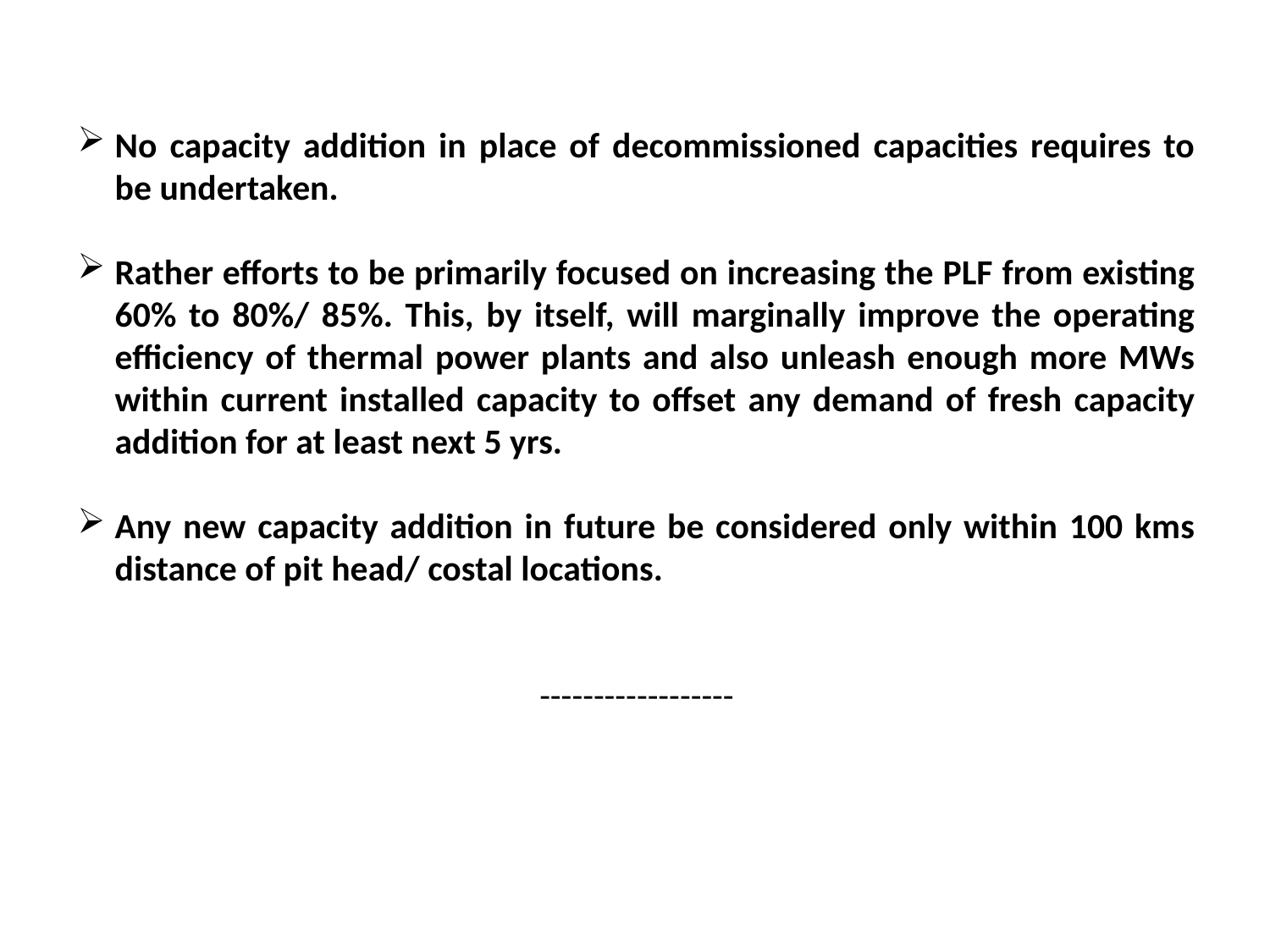

No capacity addition in place of decommissioned capacities requires to be undertaken.

Rather efforts to be primarily focused on increasing the PLF from existing 60% to 80%/ 85%. This, by itself, will marginally improve the operating efficiency of thermal power plants and also unleash enough more MWs within current installed capacity to offset any demand of fresh capacity addition for at least next 5 yrs.

Any new capacity addition in future be considered only within 100 kms distance of pit head/ costal locations.

------------------